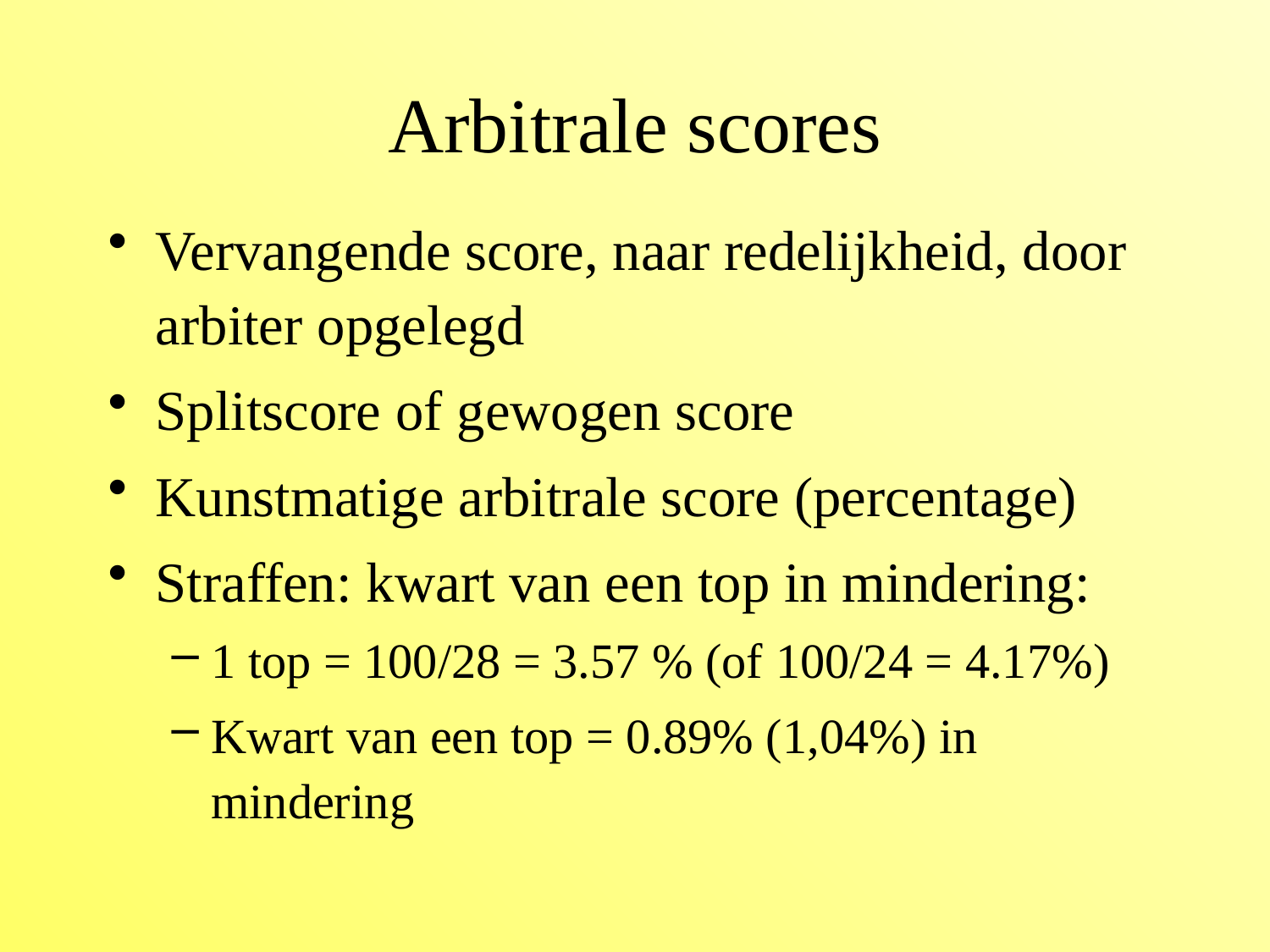

# Arbitrale scores
Vervangende score, naar redelijkheid, door arbiter opgelegd
Splitscore of gewogen score
Kunstmatige arbitrale score (percentage)
Straffen: kwart van een top in mindering:
1 top = 100/28 = 3.57 % (of 100/24 = 4.17%)
Kwart van een top = 0.89% (1,04%) in mindering